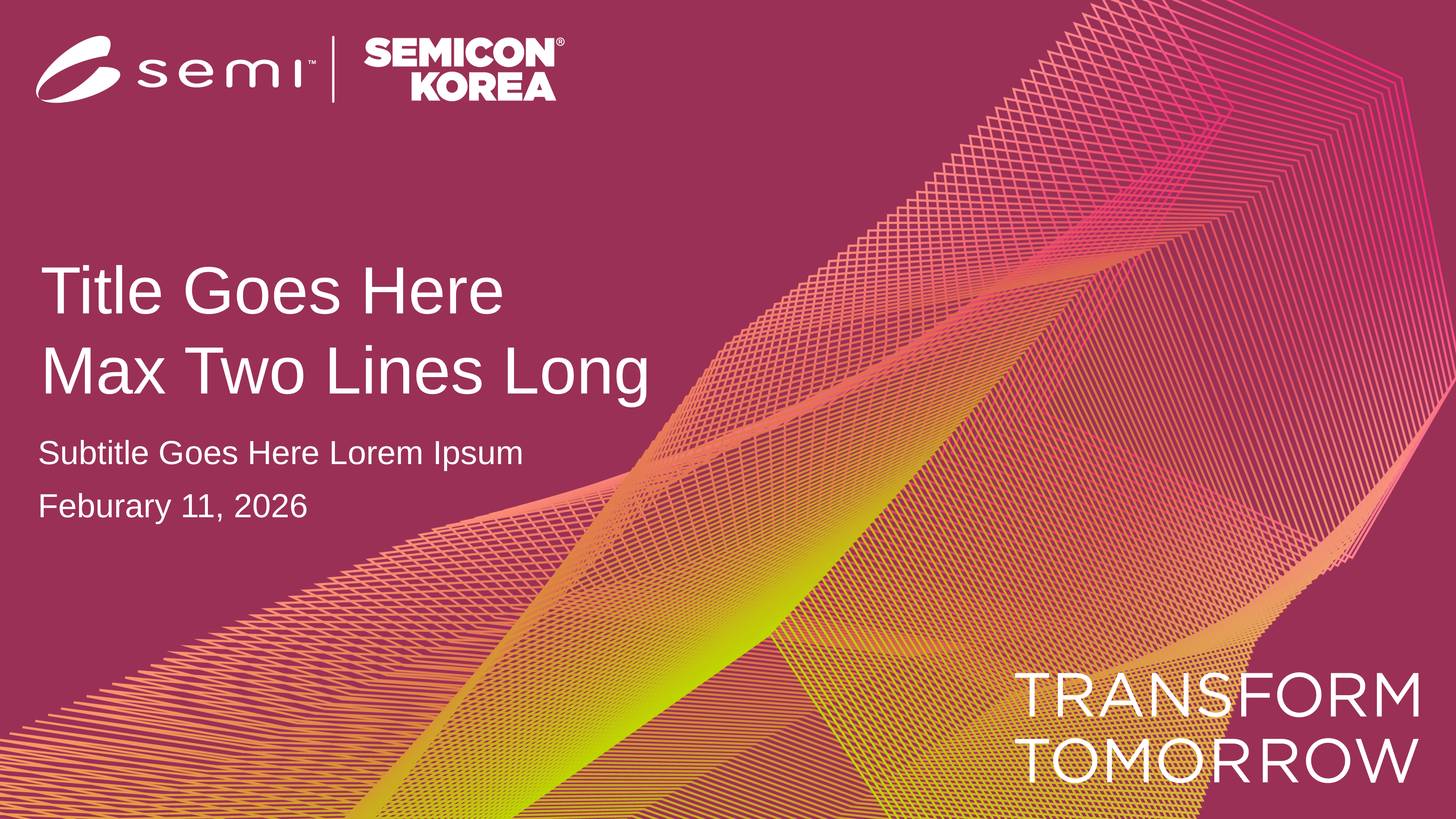

# Title Goes Here Max Two Lines Long
Subtitle Goes Here Lorem Ipsum
Feburary 11, 2026